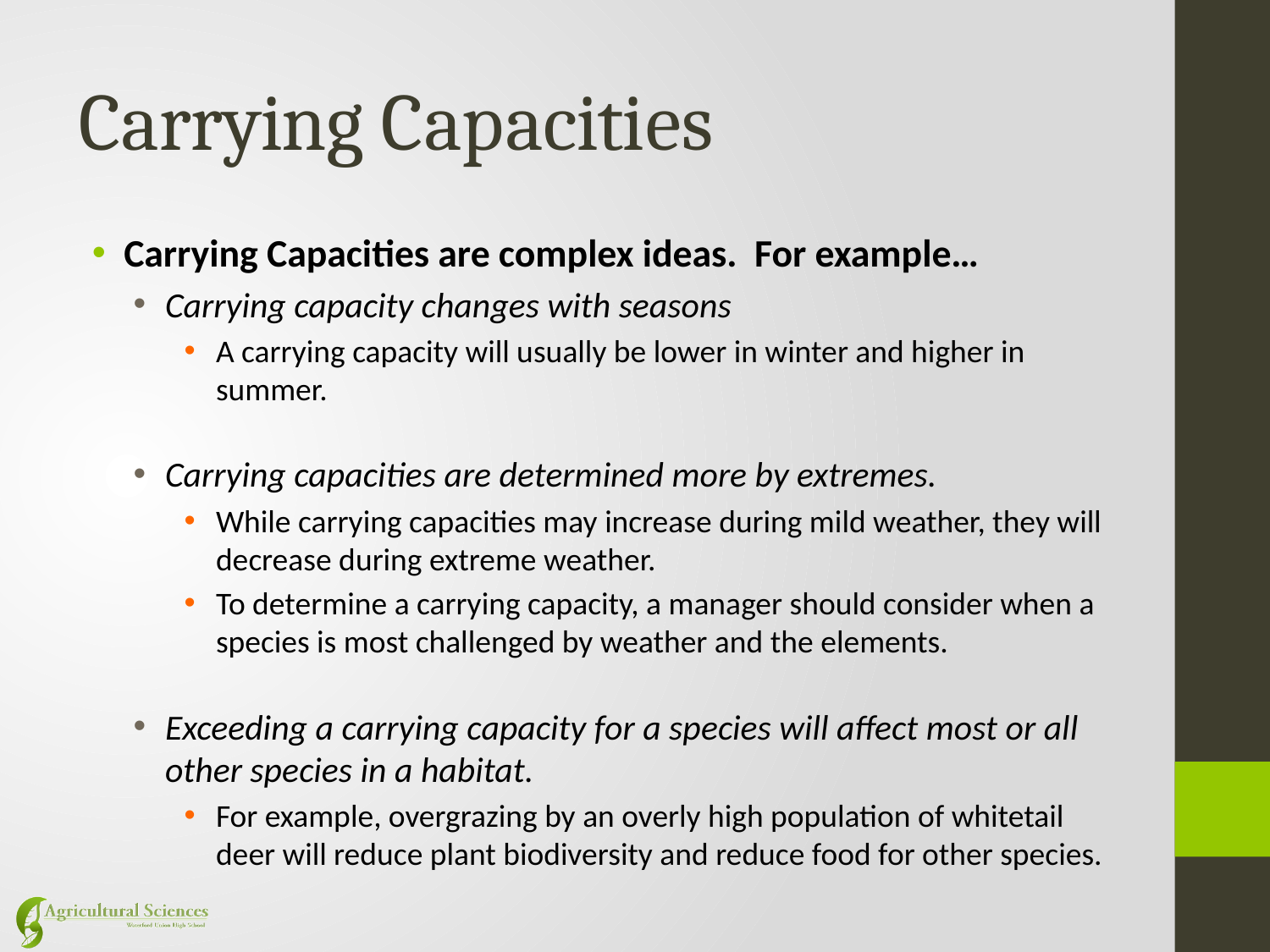

# Carrying Capacities
Carrying Capacities are complex ideas.  For example…
Carrying capacity changes with seasons
A carrying capacity will usually be lower in winter and higher in summer.
Carrying capacities are determined more by extremes.
While carrying capacities may increase during mild weather, they will decrease during extreme weather.
To determine a carrying capacity, a manager should consider when a species is most challenged by weather and the elements.
Exceeding a carrying capacity for a species will affect most or all other species in a habitat.
For example, overgrazing by an overly high population of whitetail deer will reduce plant biodiversity and reduce food for other species.